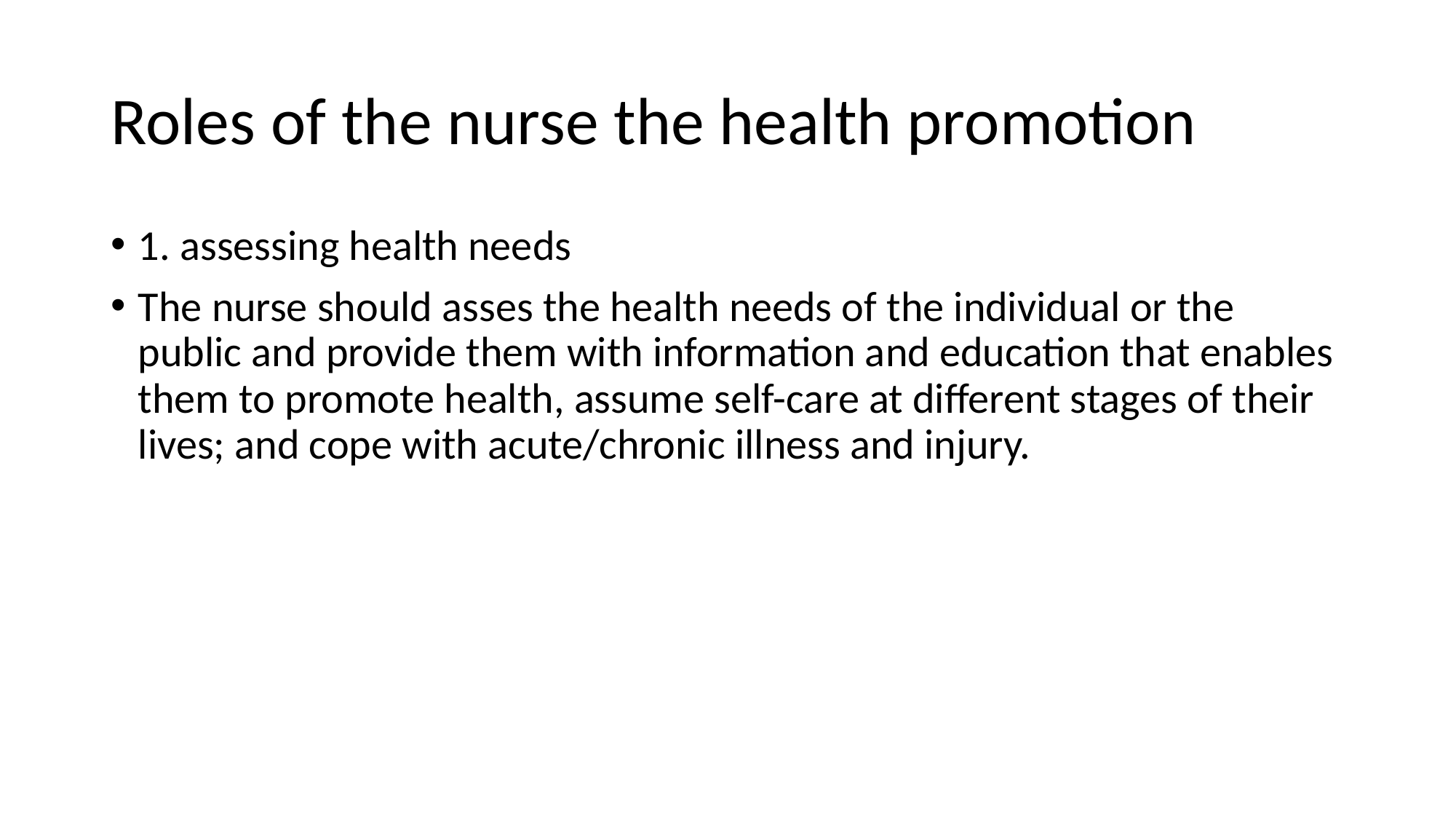

# Roles of the nurse the health promotion
1. assessing health needs
The nurse should asses the health needs of the individual or the public and provide them with information and education that enables them to promote health, assume self-care at different stages of their lives; and cope with acute/chronic illness and injury.